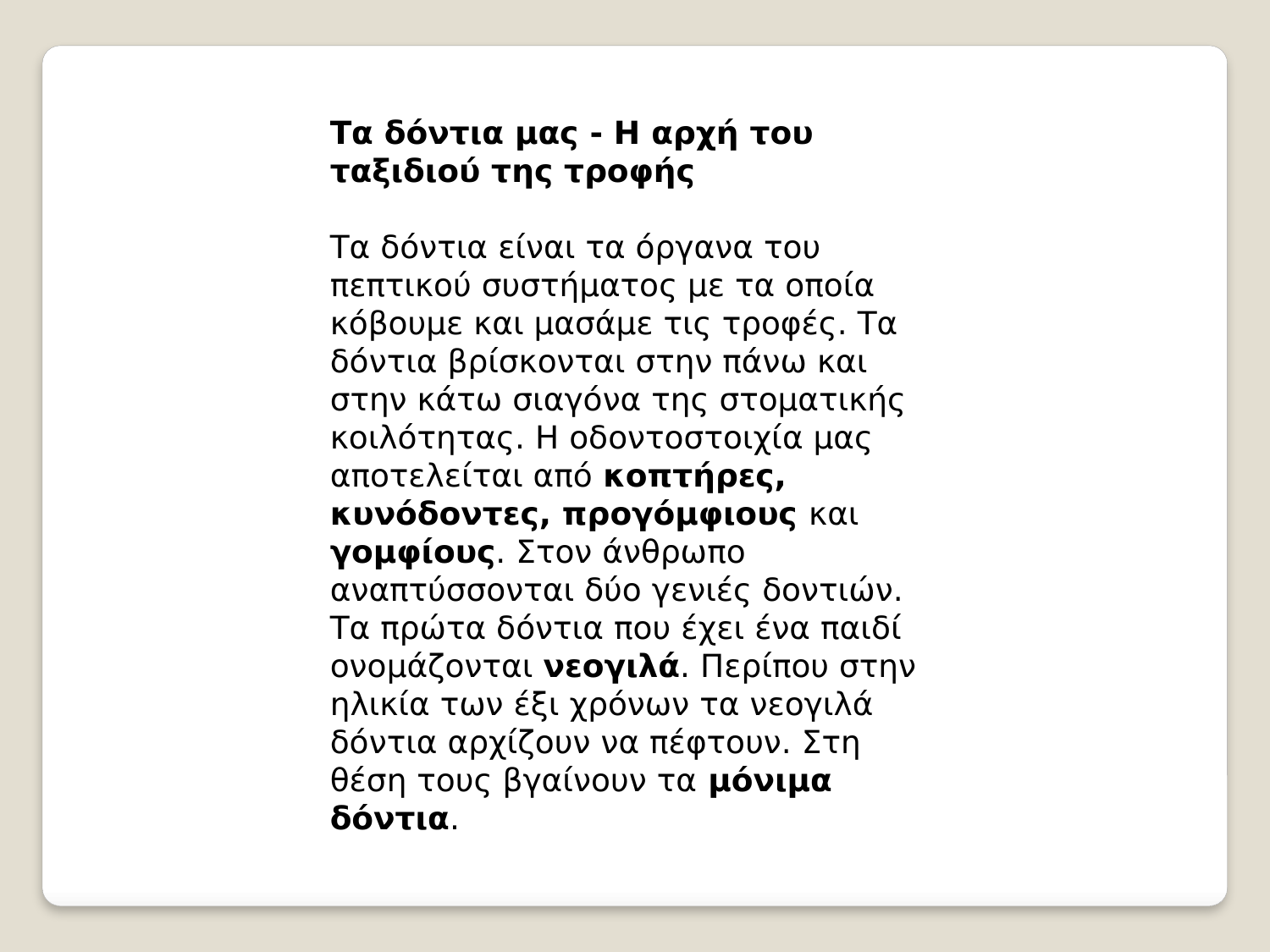

Τα δόντια μας - Η αρχή του ταξιδιού της τροφής
Τα δόντια είναι τα όργανα του πεπτικού συστήματος με τα οποία κόβουμε και μασάμε τις τροφές. Τα δόντια βρίσκονται στην πάνω και στην κάτω σιαγόνα της στοματικής κοιλότητας. Η οδοντοστοιχία μας αποτελείται από κοπτήρες, κυνόδοντες, προγόμφιους και γομφίους. Στον άνθρωπο αναπτύσσονται δύο γενιές δοντιών. Τα πρώτα δόντια που έχει ένα παιδί ονομάζονται νεογιλά. Περίπου στην ηλικία των έξι χρόνων τα νεογιλά δόντια αρχίζουν να πέφτουν. Στη θέση τους βγαίνουν τα μόνιμα δόντια.